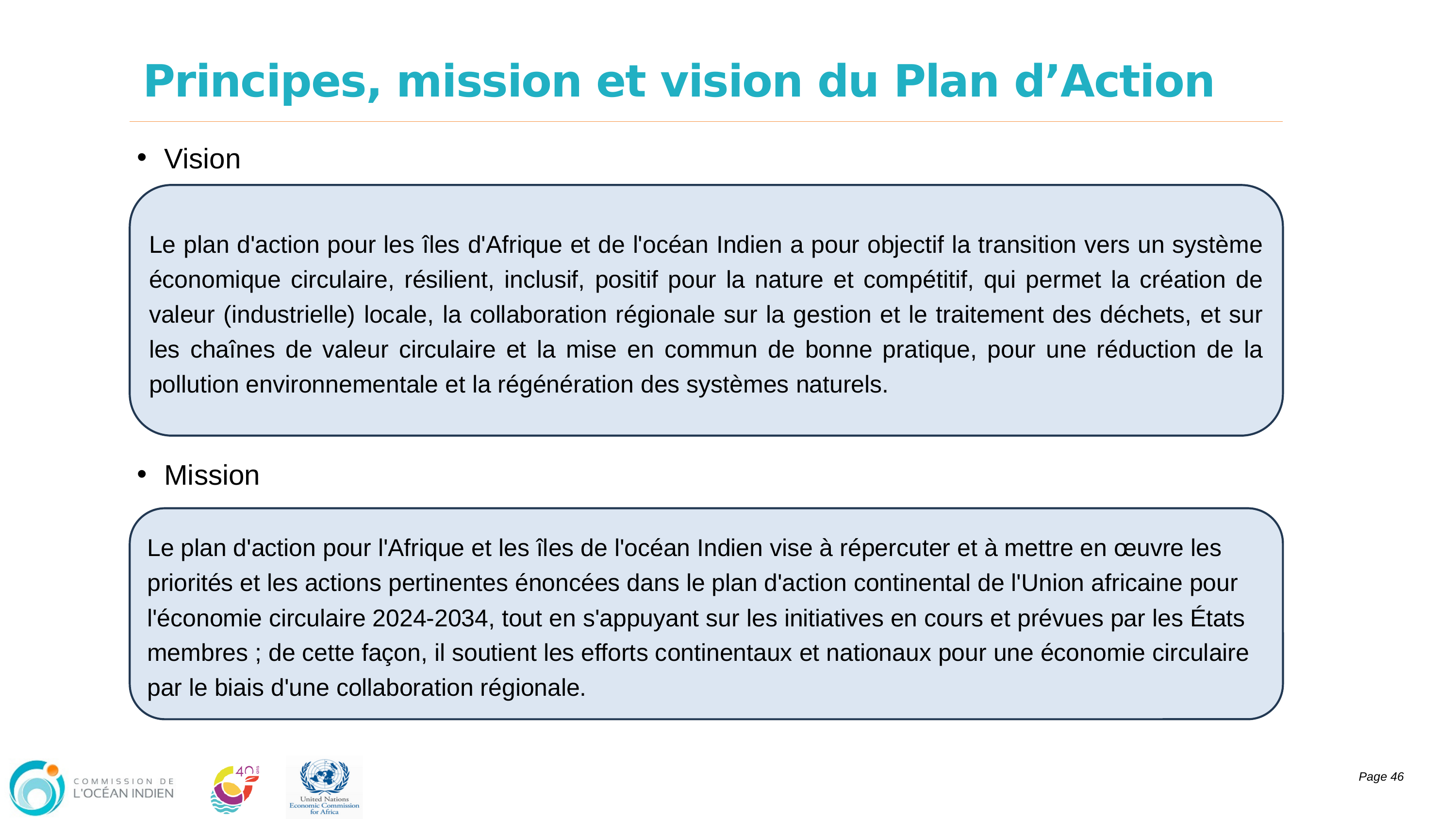

Principes, mission et vision du Plan d’Action
Vision

Mission

Le plan d'action pour les îles d'Afrique et de l'océan Indien a pour objectif la transition vers un système économique circulaire, résilient, inclusif, positif pour la nature et compétitif, qui permet la création de valeur (industrielle) locale, la collaboration régionale sur la gestion et le traitement des déchets, et sur les chaînes de valeur circulaire et la mise en commun de bonne pratique, pour une réduction de la pollution environnementale et la régénération des systèmes naturels.
Le plan d'action pour l'Afrique et les îles de l'océan Indien vise à répercuter et à mettre en œuvre les priorités et les actions pertinentes énoncées dans le plan d'action continental de l'Union africaine pour l'économie circulaire 2024-2034, tout en s'appuyant sur les initiatives en cours et prévues par les États membres ; de cette façon, il soutient les efforts continentaux et nationaux pour une économie circulaire par le biais d'une collaboration régionale.

Page 46